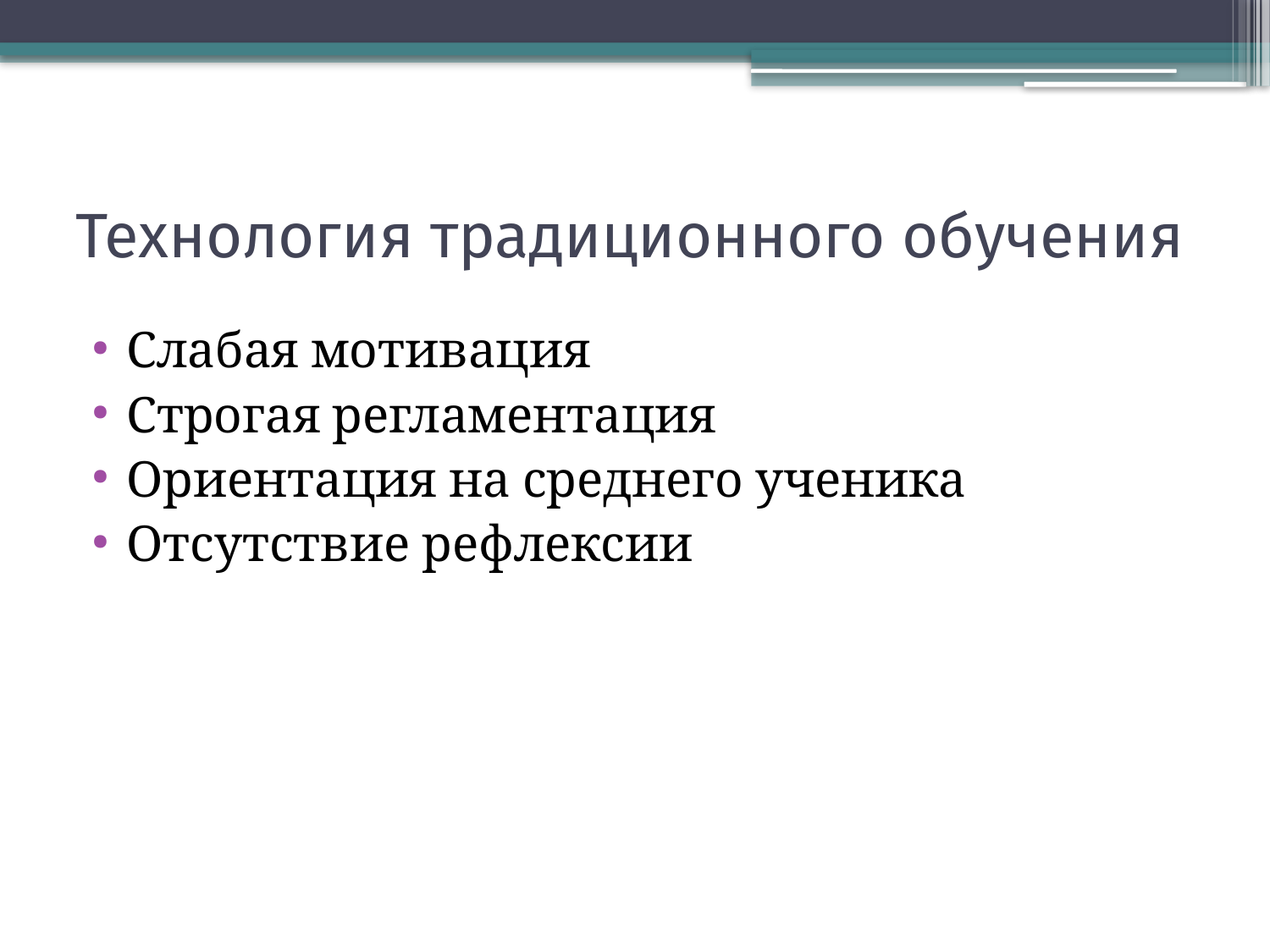

# Технология традиционного обучения
Слабая мотивация
Строгая регламентация
Ориентация на среднего ученика
Отсутствие рефлексии